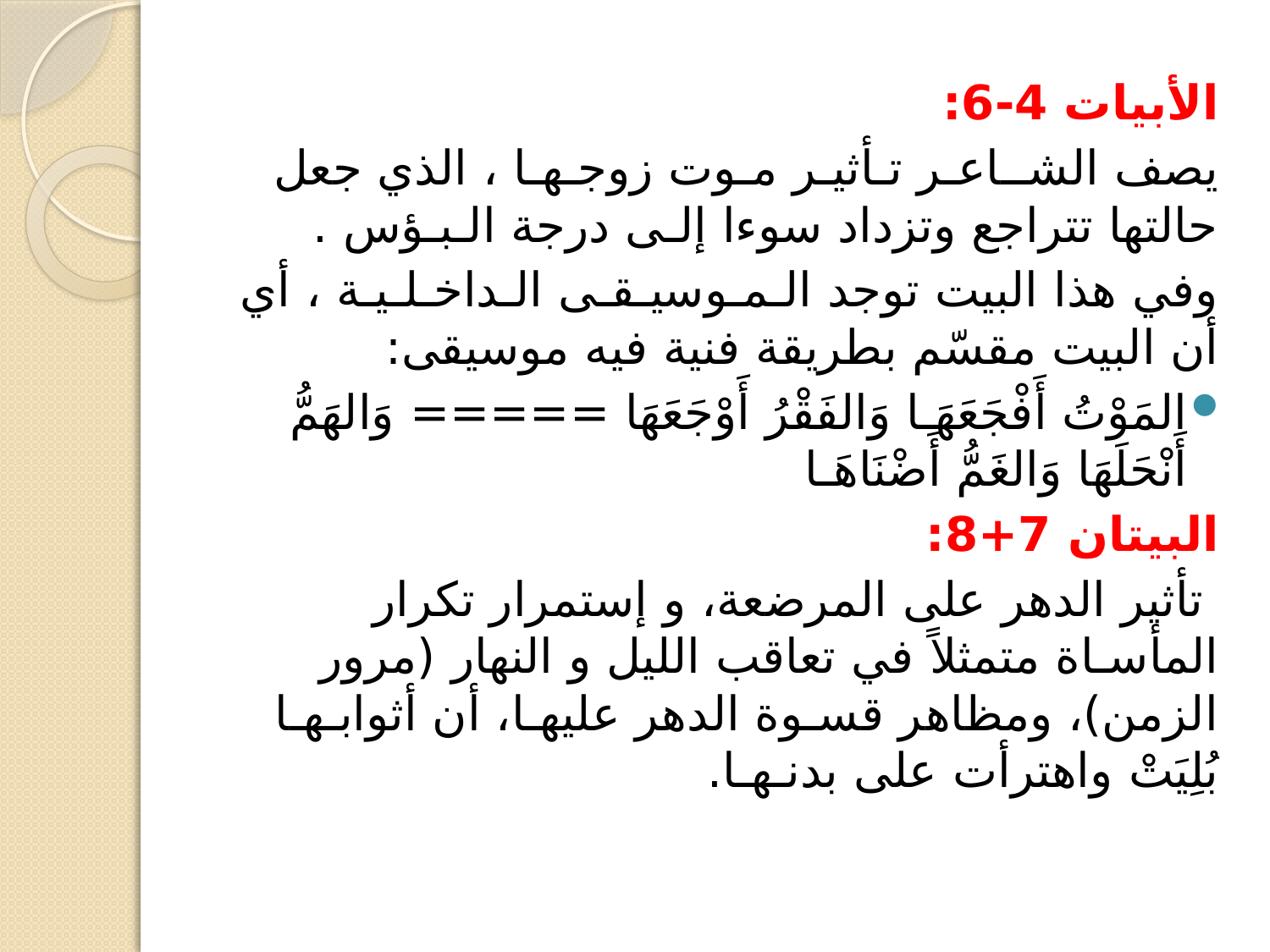

الأبيات 4-6:
يصف الشــاعـر تـأثيـر مـوت زوجـهـا ، الذي جعل حالتها تتراجع وتزداد سوءا إلـى درجة الـبـؤس .
وفي هذا البيت توجد الـمـوسيـقـى الـداخـلـيـة ، أي أن البيت مقسّم بطريقة فنية فيه موسيقى:
المَوْتُ أَفْجَعَهَـا وَالفَقْرُ أَوْجَعَهَا ===== وَالهَمُّ أَنْحَلَهَا وَالغَمُّ أَضْنَاهَـا
البيتان 7+8:
 تأثير الدهر على المرضعة، و إستمرار تكرار المأسـاة متمثلاً في تعاقب الليل و النهار (مرور الزمن)، ومظاهر قسـوة الدهر عليهـا، أن أثوابـهـا بُلِيَتْ واهترأت على بدنـهـا.